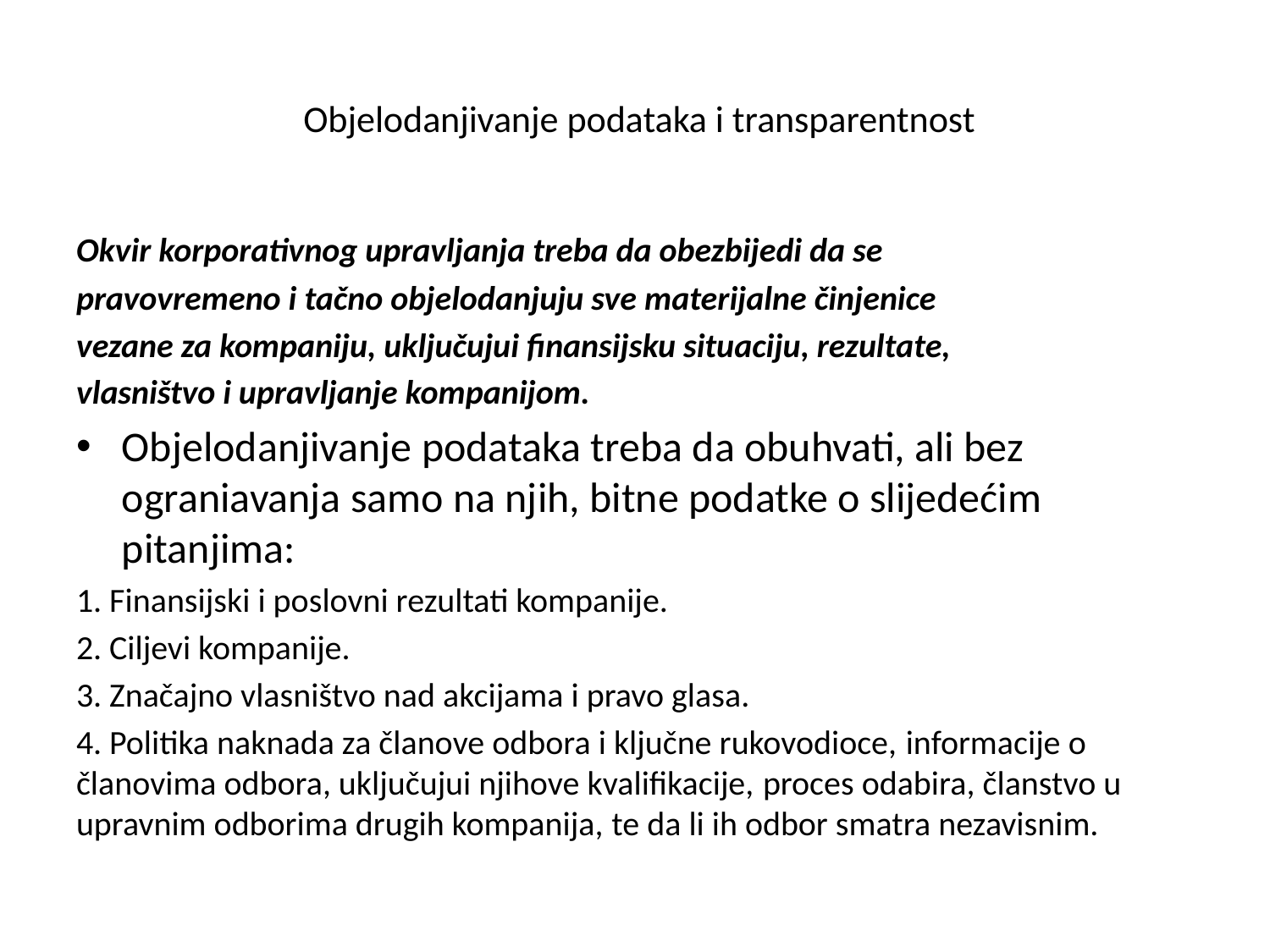

# Objelodanjivanje podataka i transparentnost
Okvir korporativnog upravljanja treba da obezbijedi da se
pravovremeno i tačno objelodanjuju sve materijalne činjenice
vezane za kompaniju, uključujui finansijsku situaciju, rezultate,
vlasništvo i upravljanje kompanijom.
Objelodanjivanje podataka treba da obuhvati, ali bez ograniavanja samo na njih, bitne podatke o slijedećim pitanjima:
1. Finansijski i poslovni rezultati kompanije.
2. Ciljevi kompanije.
3. Značajno vlasništvo nad akcijama i pravo glasa.
4. Politika naknada za članove odbora i ključne rukovodioce, informacije o članovima odbora, uključujui njihove kvalifikacije, proces odabira, članstvo u upravnim odborima drugih kompanija, te da li ih odbor smatra nezavisnim.